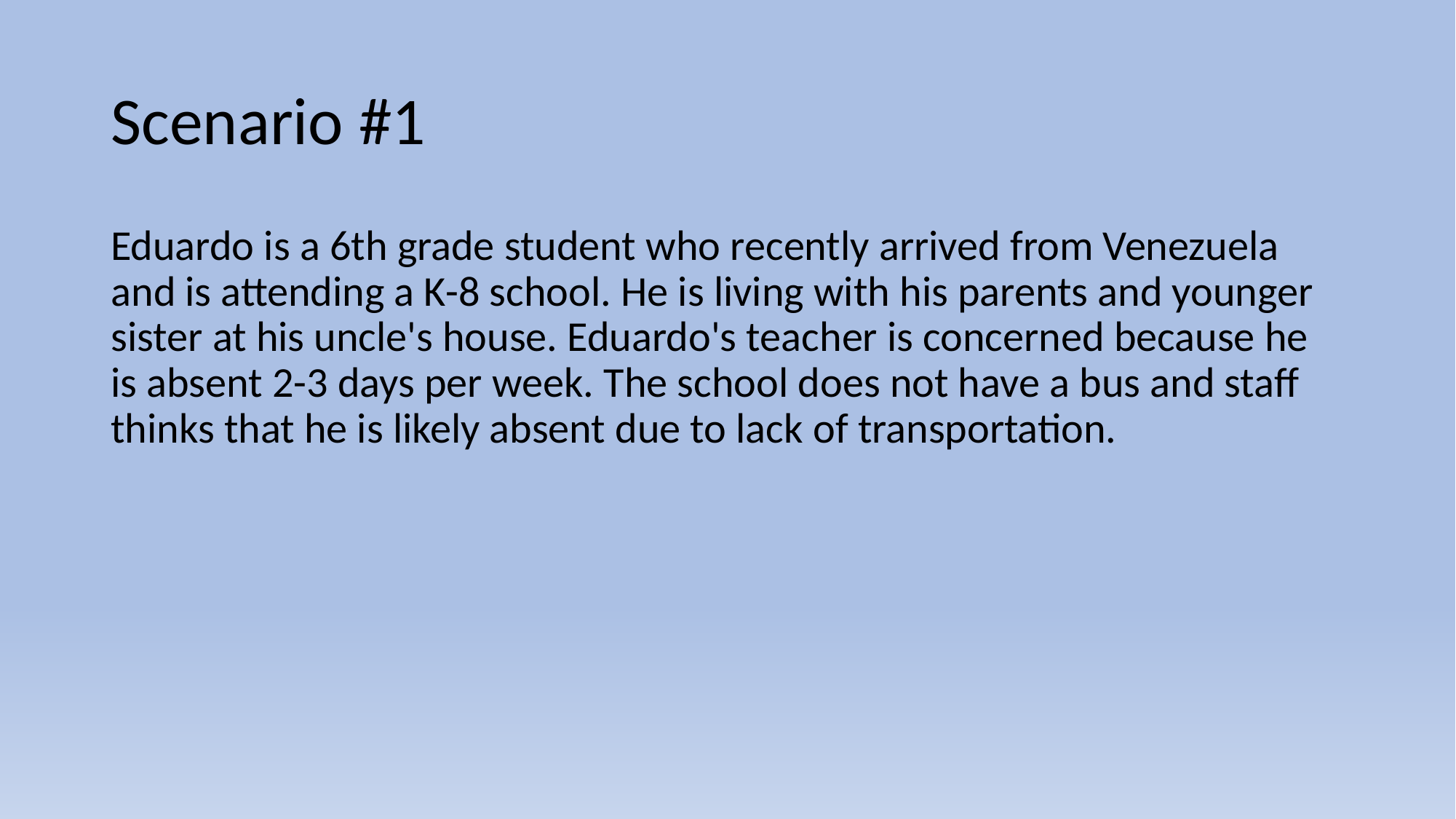

# Scenario #1
Eduardo is a 6th grade student who recently arrived from Venezuela and is attending a K-8 school. He is living with his parents and younger sister at his uncle's house. Eduardo's teacher is concerned because he is absent 2-3 days per week. The school does not have a bus and staff thinks that he is likely absent due to lack of transportation.